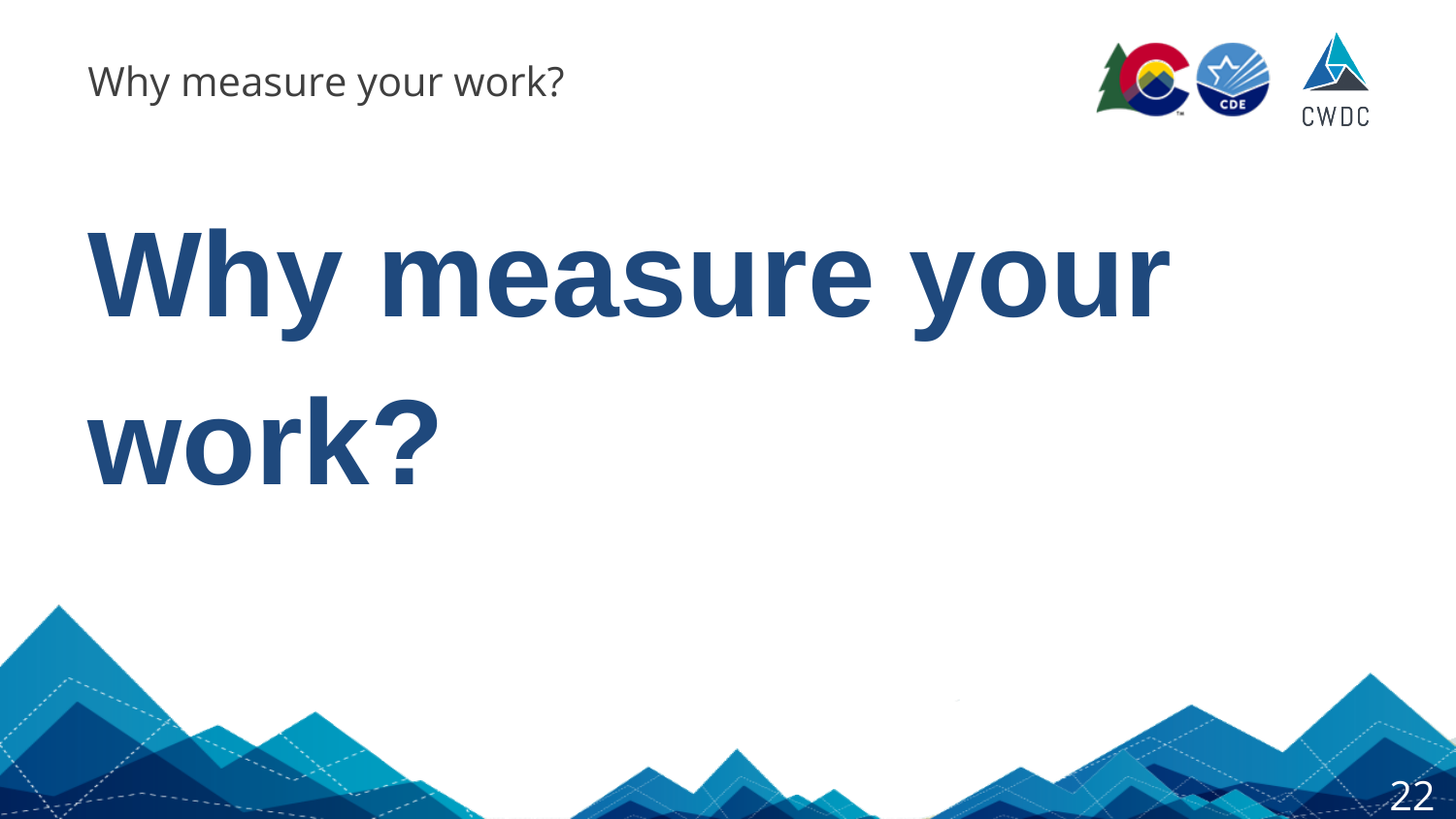

# Why measure your work?
Why measure your work?
22